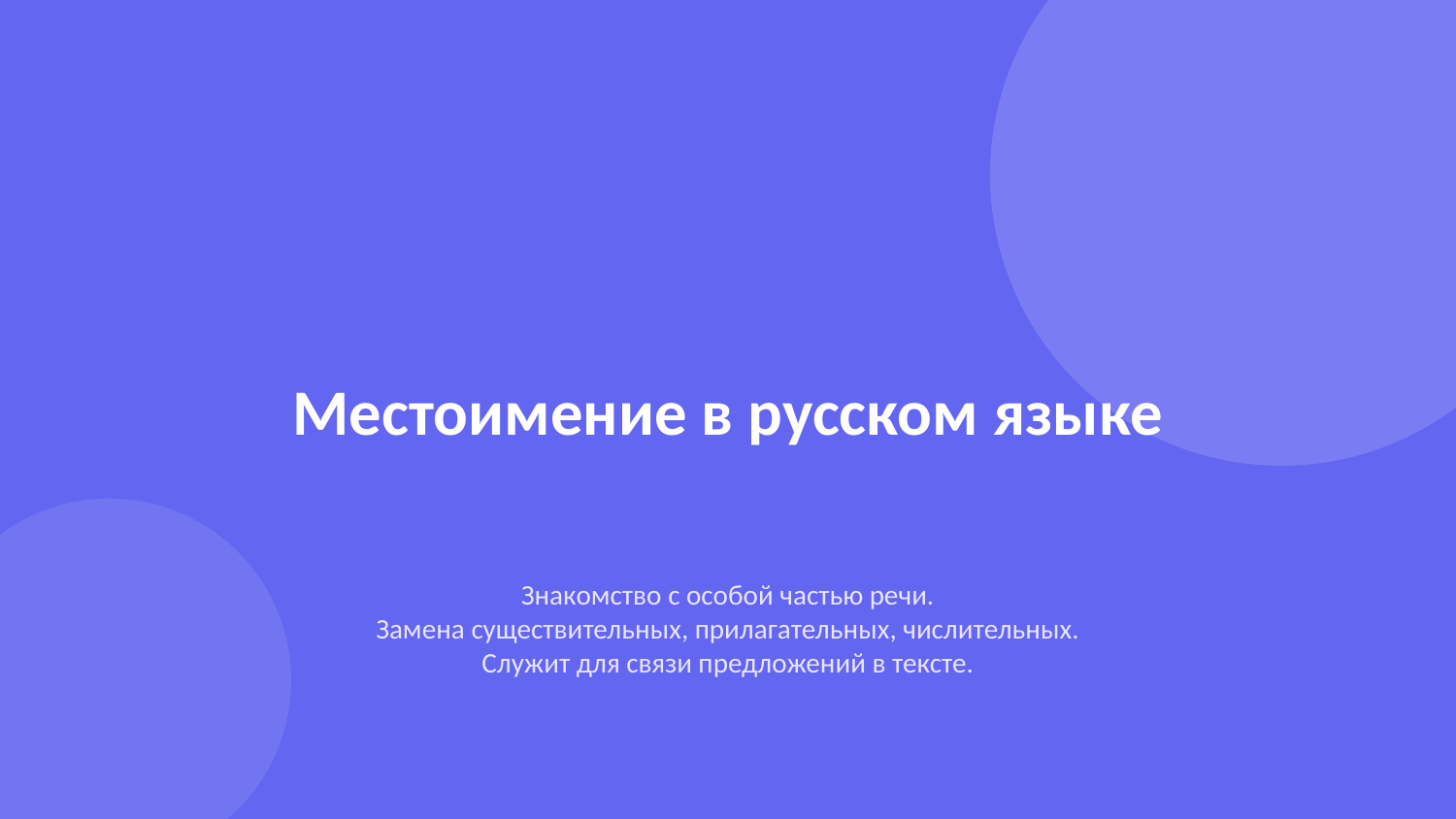

Местоимение в русском языке

Знакомство с особой частью речи.
Замена существительных, прилагательных, числительных.
Служит для связи предложений в тексте.